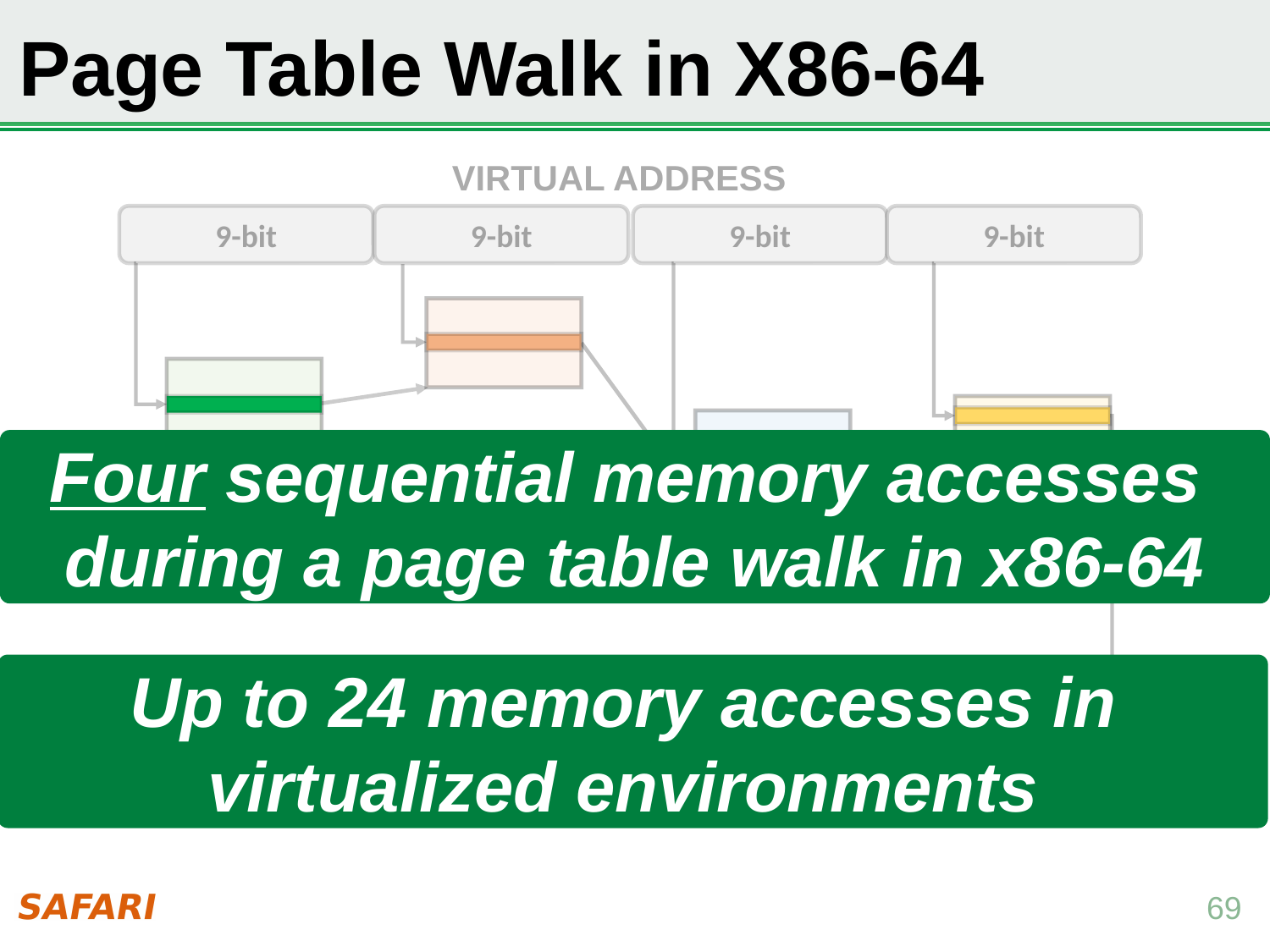

# Page Table Walk in X86-64
VIRTUAL ADDRESS
9-bit
9-bit
9-bit
9-bit

CR3
Physical Frame Number
Four sequential memory accesses
during a page table walk in x86-64
Up to 24 memory accesses in
virtualized environments
69